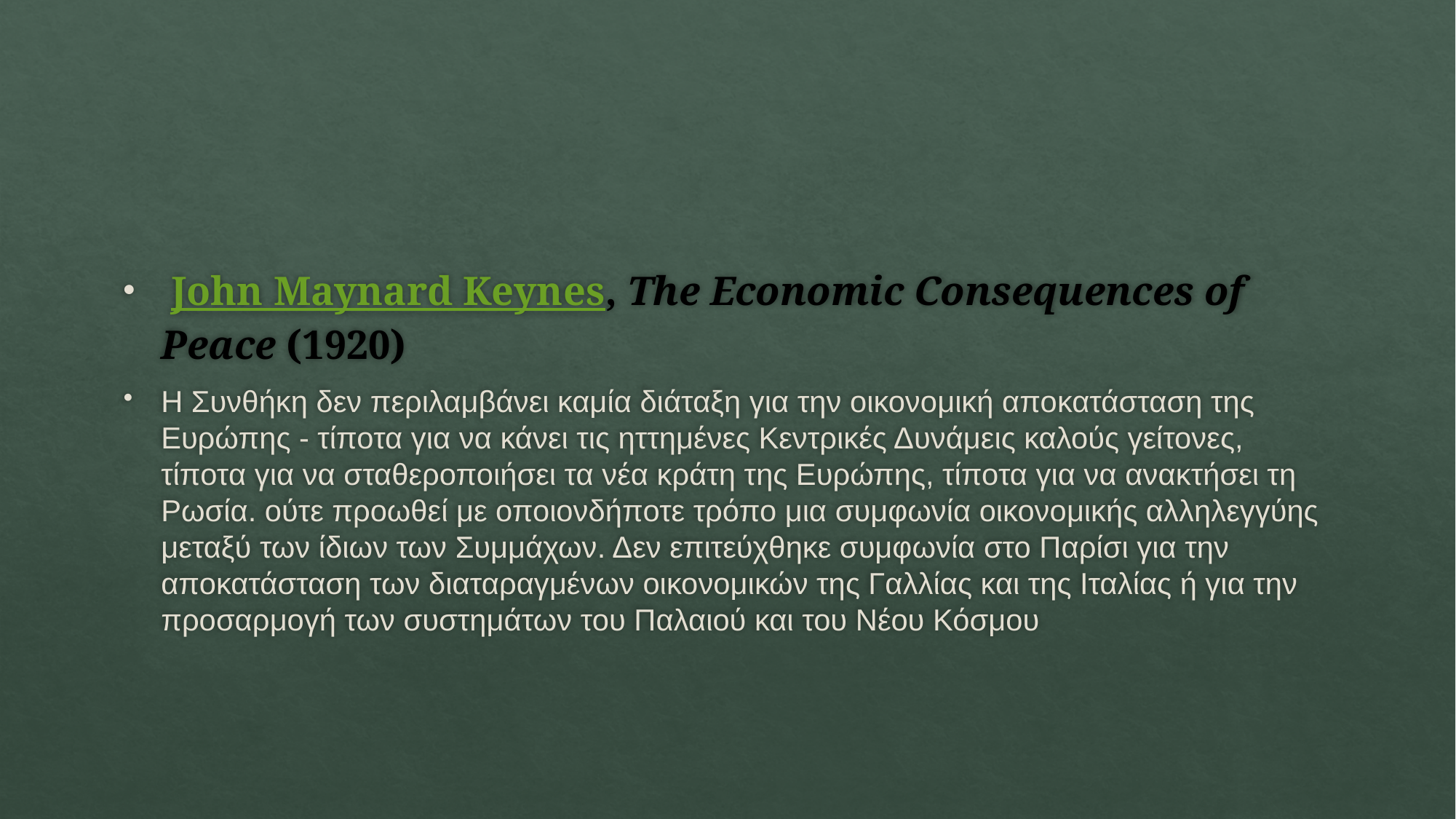

#

 John Maynard Keynes, The Economic Consequences of Peace (1920)
Η Συνθήκη δεν περιλαμβάνει καμία διάταξη για την οικονομική αποκατάσταση της Ευρώπης - τίποτα για να κάνει τις ηττημένες Κεντρικές Δυνάμεις καλούς γείτονες, τίποτα για να σταθεροποιήσει τα νέα κράτη της Ευρώπης, τίποτα για να ανακτήσει τη Ρωσία. ούτε προωθεί με οποιονδήποτε τρόπο μια συμφωνία οικονομικής αλληλεγγύης μεταξύ των ίδιων των Συμμάχων. Δεν επιτεύχθηκε συμφωνία στο Παρίσι για την αποκατάσταση των διαταραγμένων οικονομικών της Γαλλίας και της Ιταλίας ή για την προσαρμογή των συστημάτων του Παλαιού και του Νέου Κόσμου